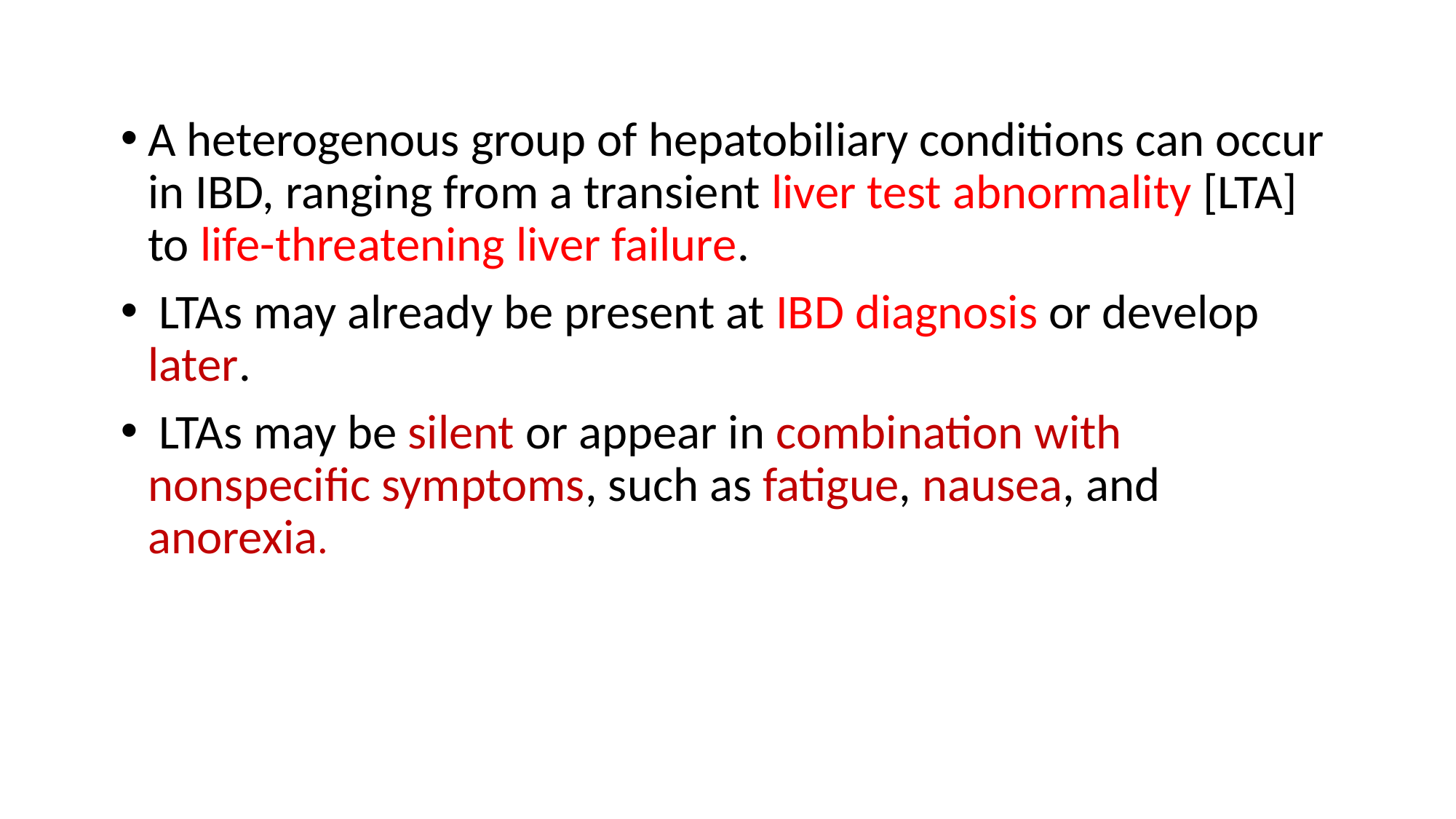

A heterogenous group of hepatobiliary conditions can occur in IBD, ranging from a transient liver test abnormality [LTA] to life-threatening liver failure.
 LTAs may already be present at IBD diagnosis or develop later.
 LTAs may be silent or appear in combination with nonspecific symptoms, such as fatigue, nausea, and anorexia.